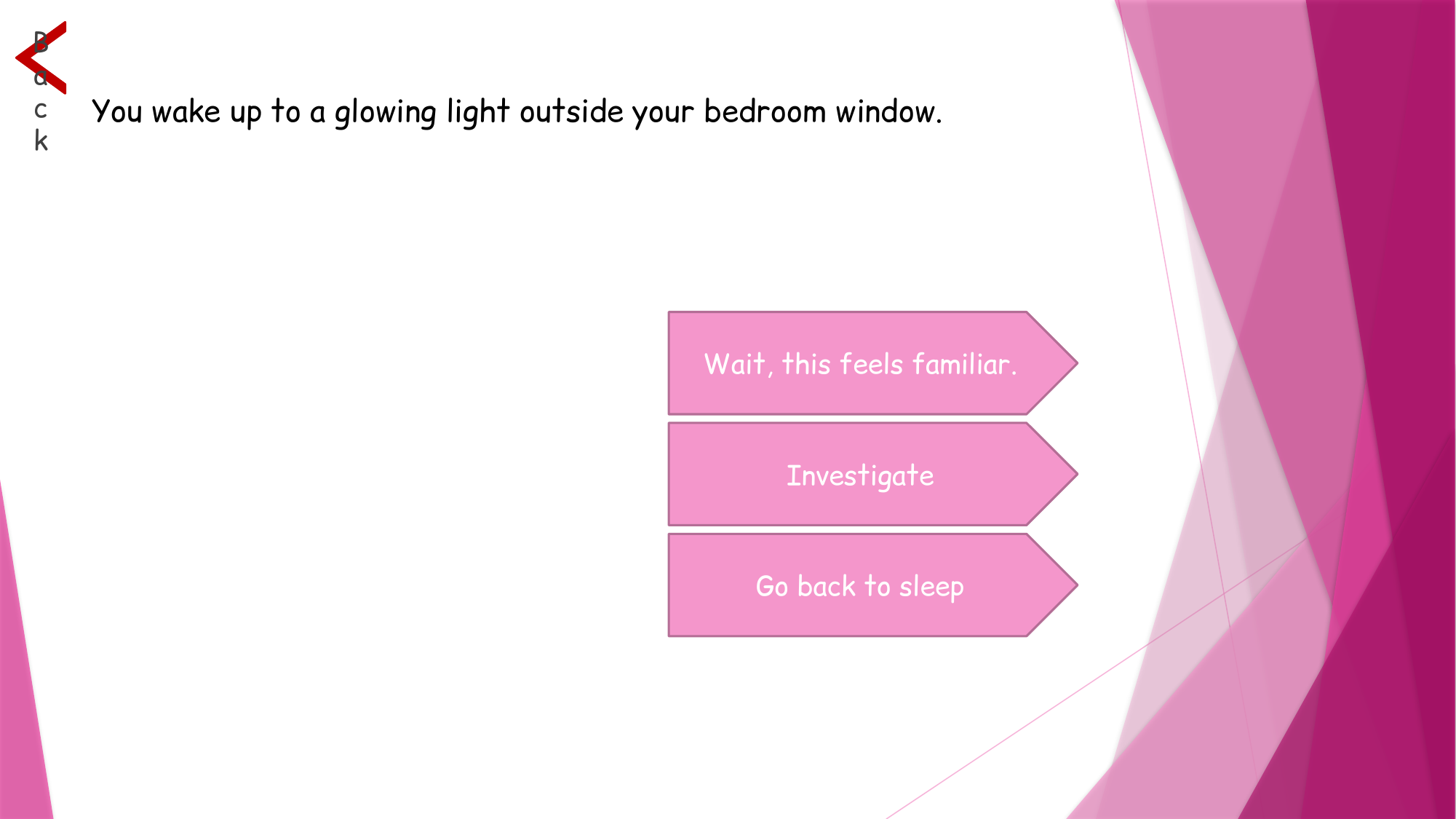

# Start of the story
       Back
You wake up to a glowing light outside your bedroom window.
Wait, this feels familiar.
Investigate
Go back to sleep